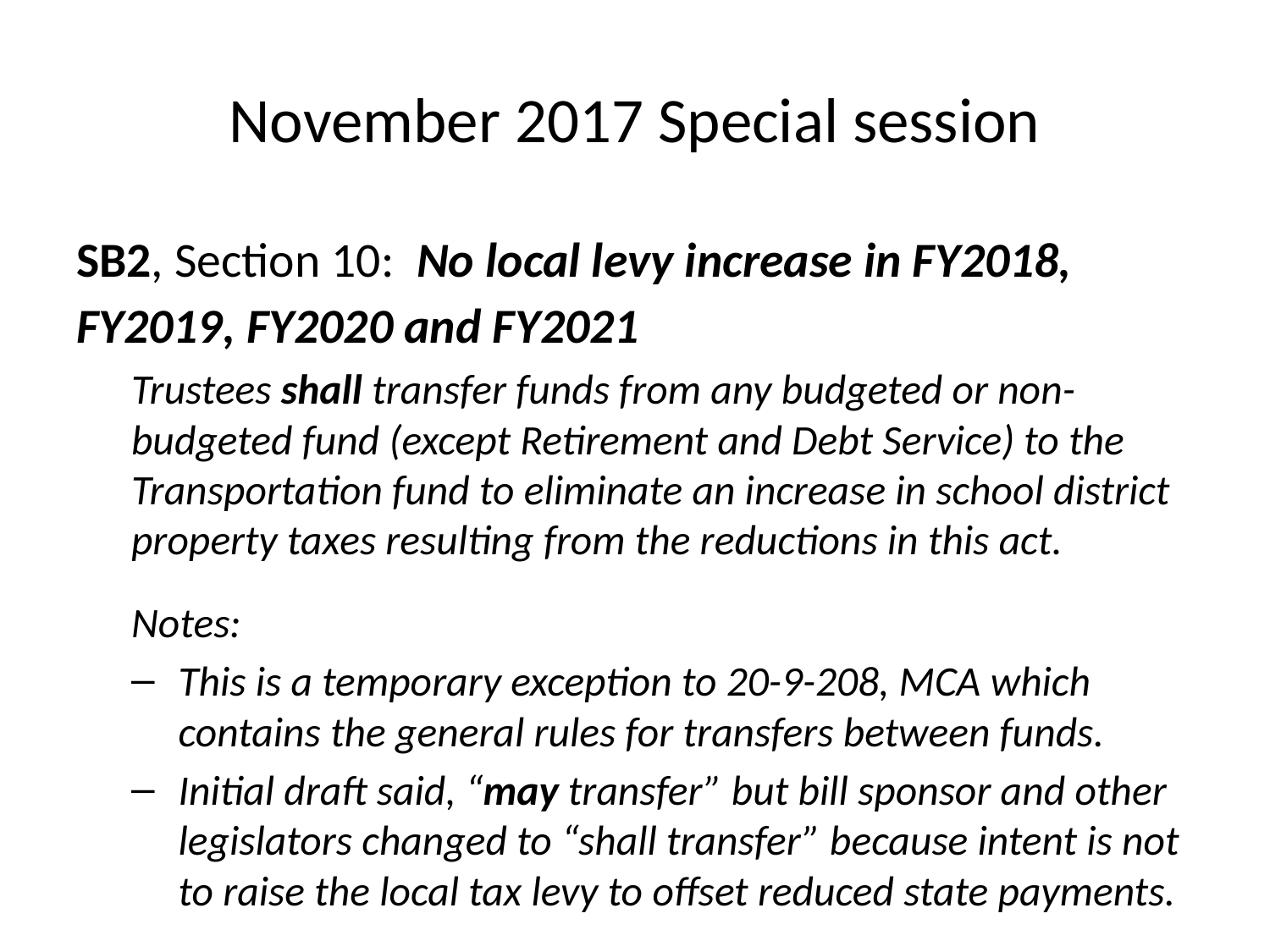

# November 2017 Special session
SB2, Section 10:  No local levy increase in FY2018, FY2019, FY2020 and FY2021
Trustees shall transfer funds from any budgeted or non-budgeted fund (except Retirement and Debt Service) to the Transportation fund to eliminate an increase in school district property taxes resulting from the reductions in this act.

Notes:
This is a temporary exception to 20-9-208, MCA which contains the general rules for transfers between funds.
Initial draft said, “may transfer” but bill sponsor and other legislators changed to “shall transfer” because intent is not to raise the local tax levy to offset reduced state payments.